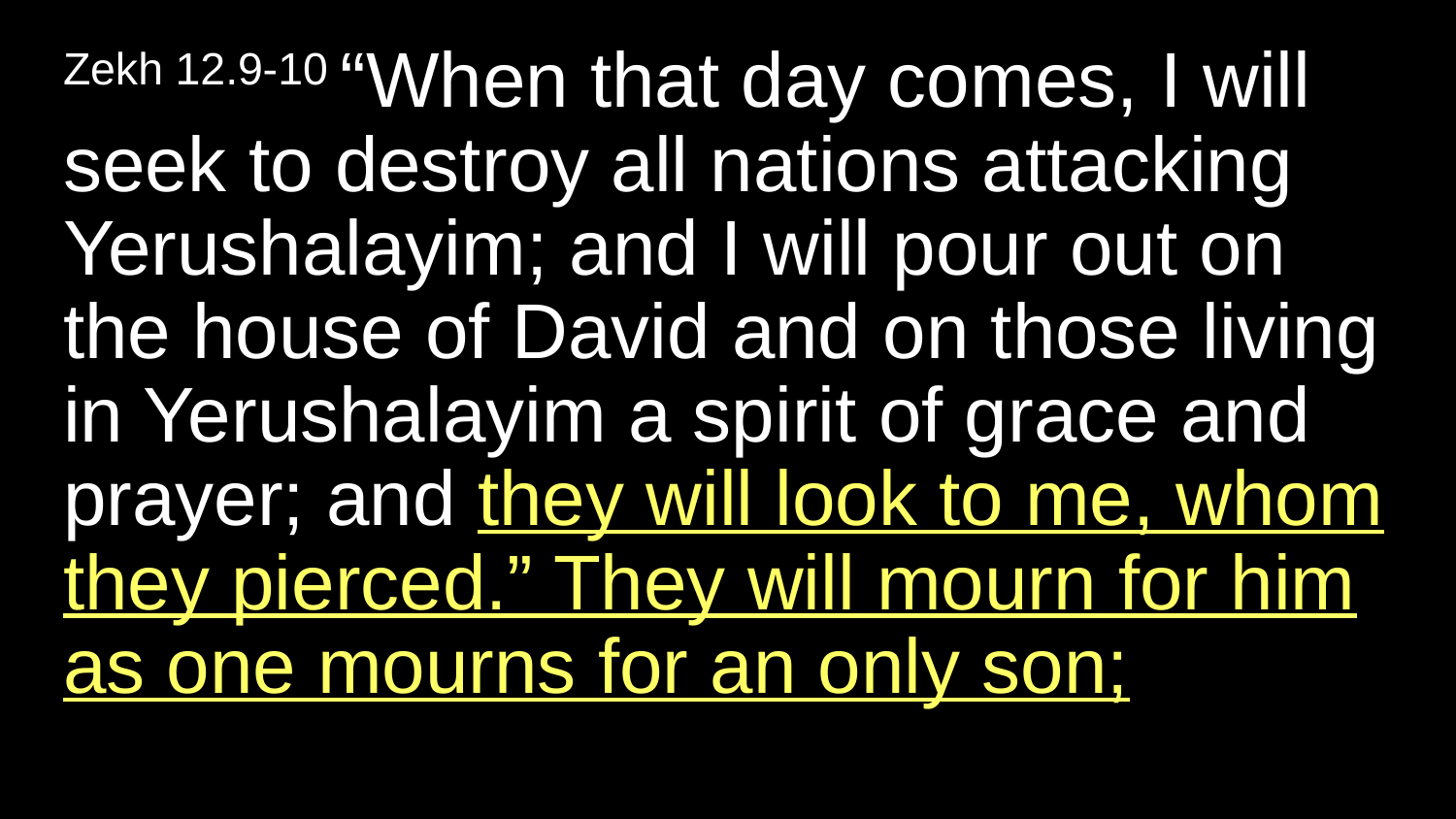

Zekh 12.9-10 “When that day comes, I will seek to destroy all nations attacking Yerushalayim; and I will pour out on the house of David and on those living in Yerushalayim a spirit of grace and prayer; and they will look to me, whom they pierced.” They will mourn for him as one mourns for an only son;